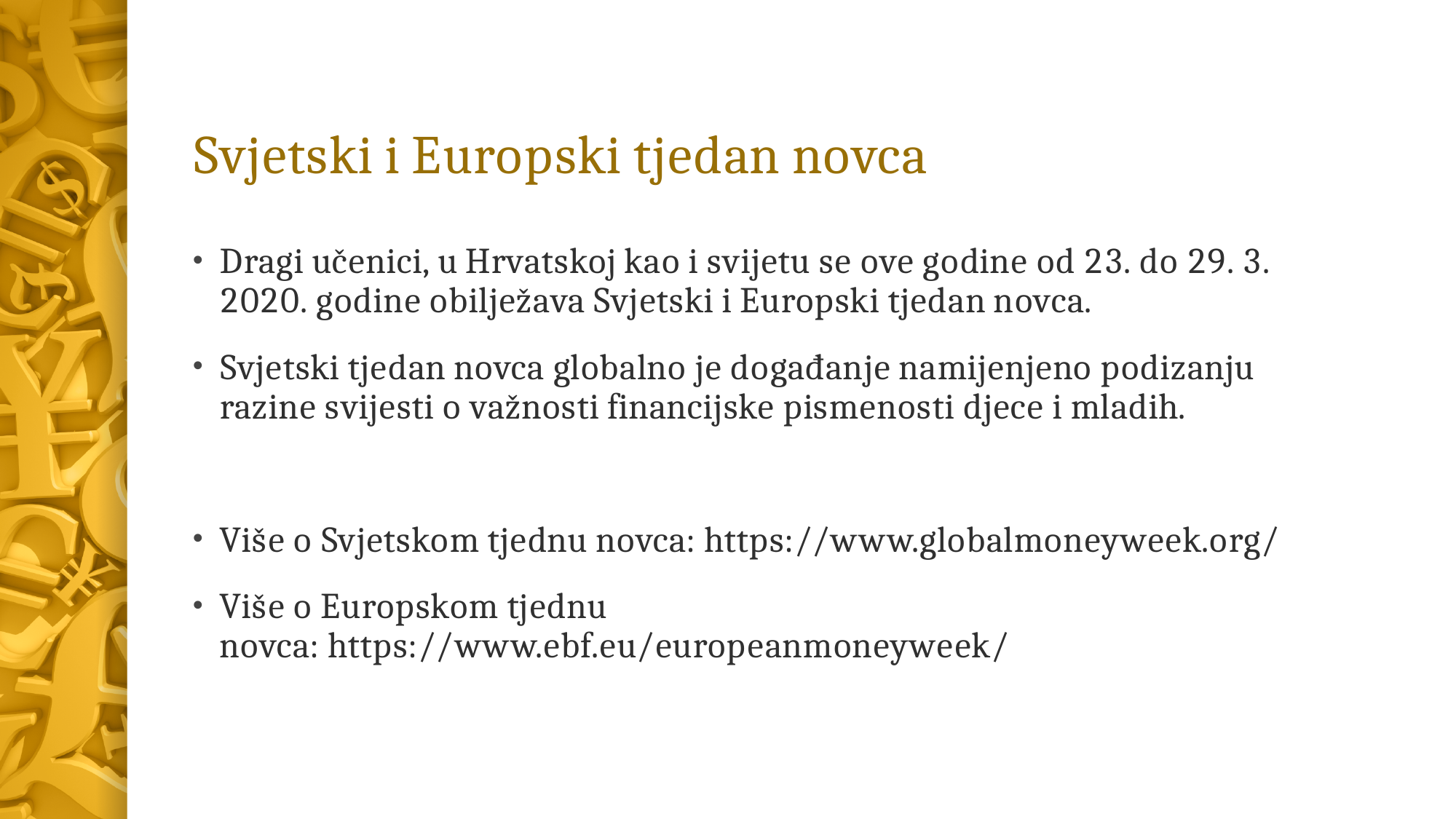

# Svjetski i Europski tjedan novca
Dragi učenici, u Hrvatskoj kao i svijetu se ove godine od 23. do 29. 3. 2020. godine obilježava Svjetski i Europski tjedan novca.
Svjetski tjedan novca globalno je događanje namijenjeno podizanju razine svijesti o važnosti financijske pismenosti djece i mladih.

Više o Svjetskom tjednu novca: https://www.globalmoneyweek.org/
Više o Europskom tjednu novca: https://www.ebf.eu/europeanmoneyweek/